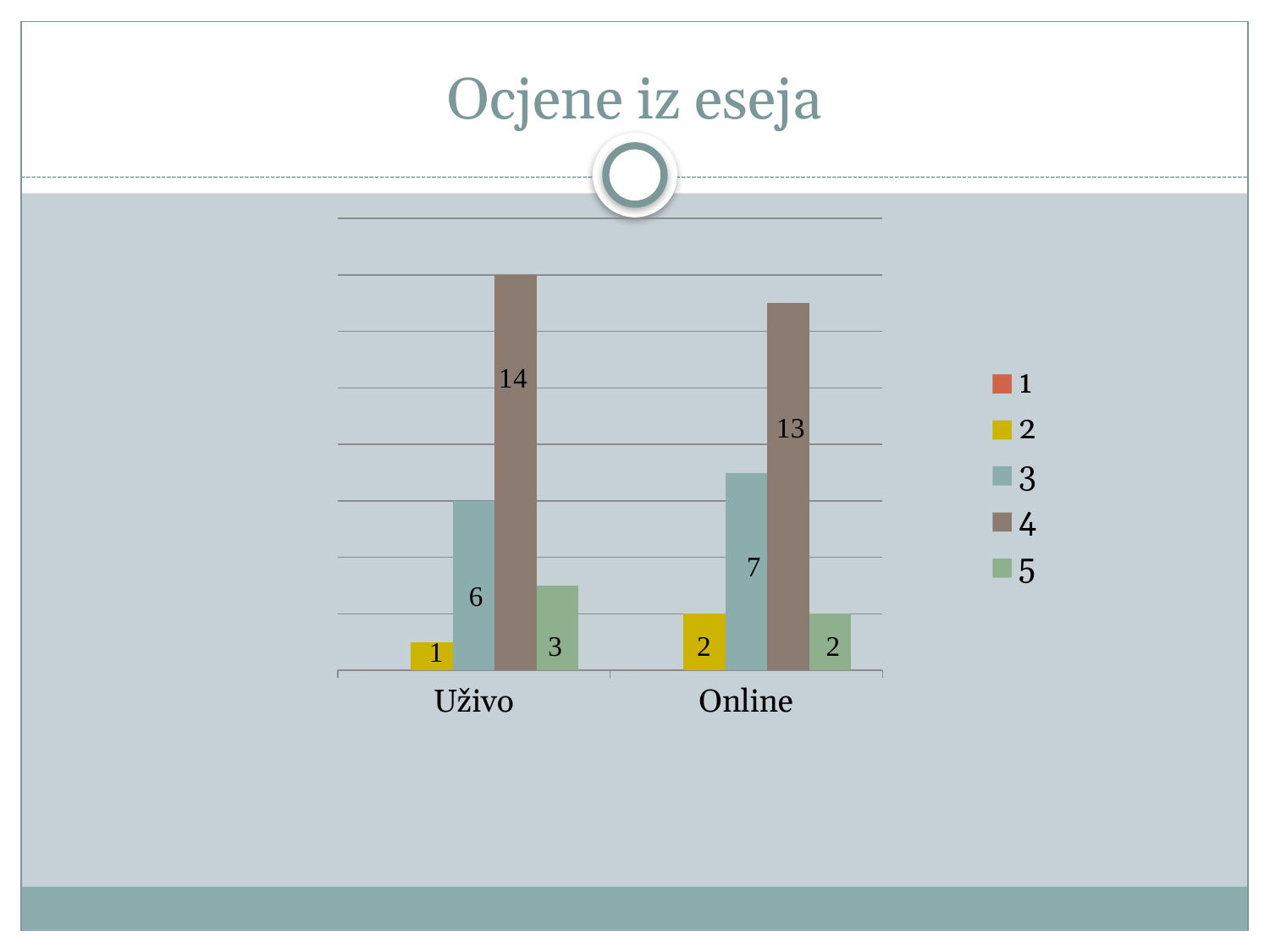

# Ocjene iz eseja

### Chart

| Category | 1 | 2 | 3 | 4 | 5 |
|---|---|---|---|---|---|
| Uživo | 0.0 | 1.0 | 6.0 | 14.0 | 3.0 |
| Online | 0.0 | 2.0 | 7.0 | 13.0 | 2.0 |